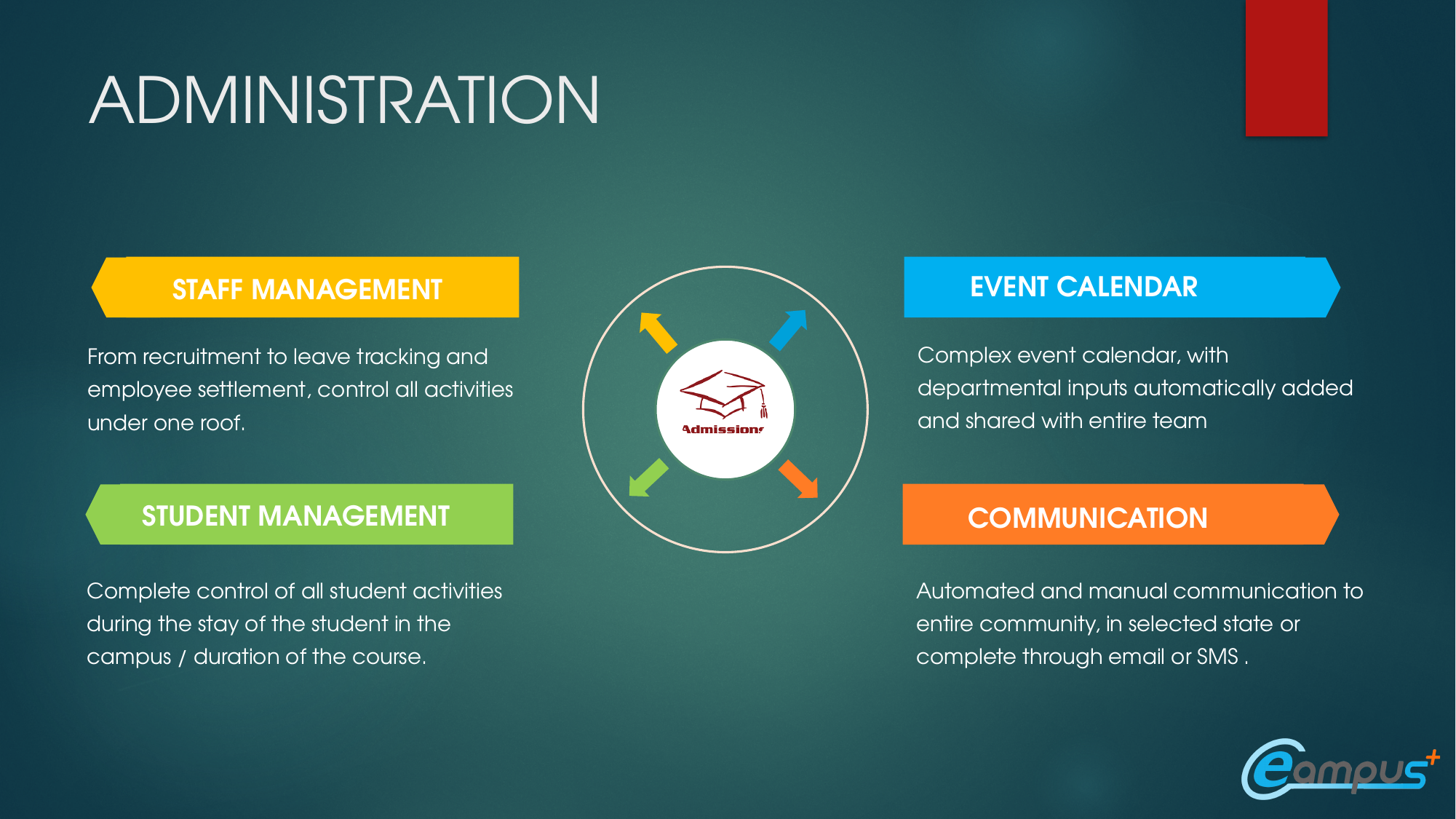

# ADMINISTRATION

EVENT CALENDAR

STAFF MANAGEMENT
Complex event calendar, with departmental inputs automatically added and shared with entire team
From recruitment to leave tracking and employee settlement, control all activities
under one roof.

STUDENT MANAGEMENT
COMMUNICATION
Complete control of all student activities during the stay of the student in the campus / duration of the course.
Automated and manual communication to entire community, in selected state or complete through email or SMS .